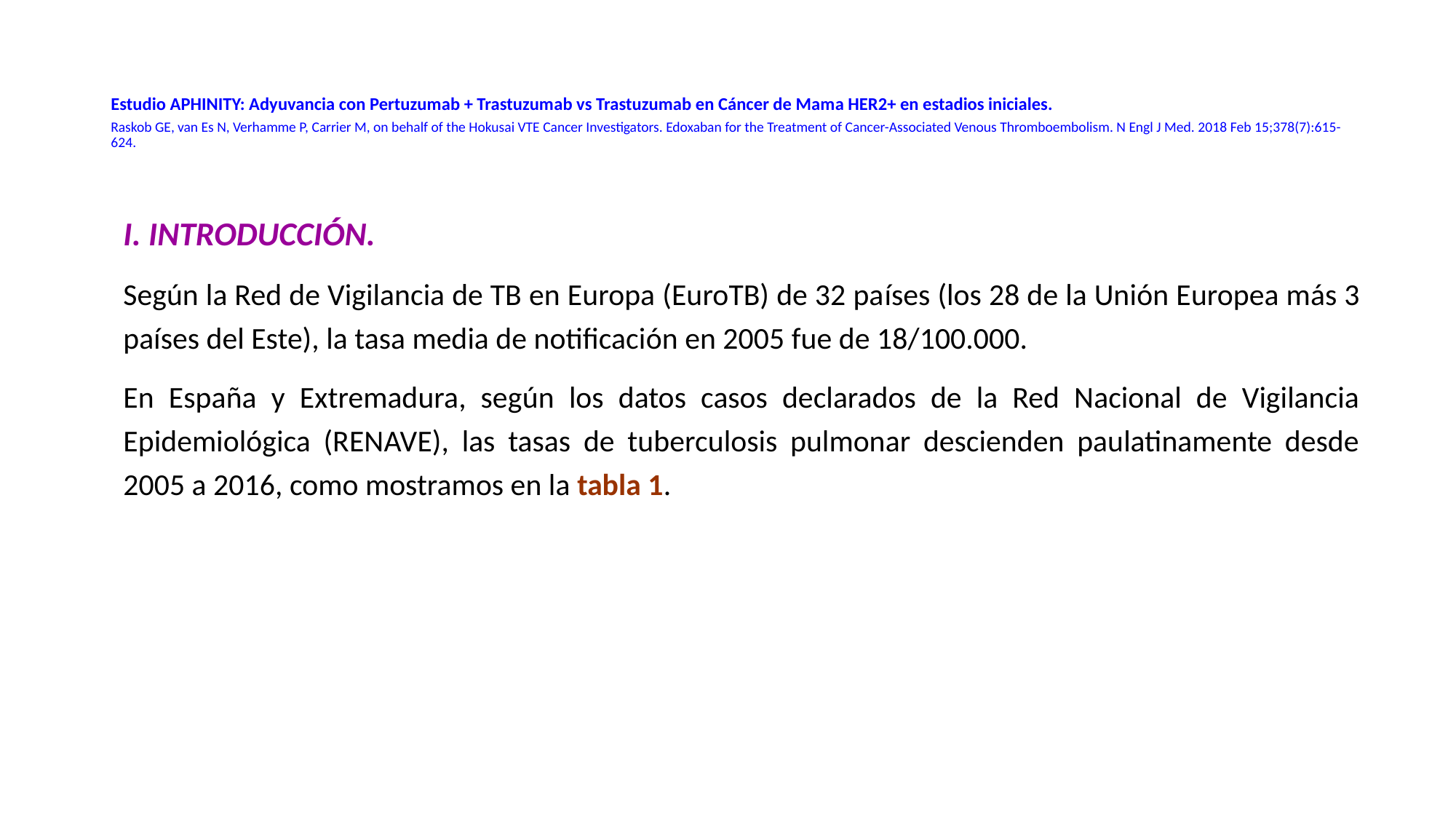

# Estudio APHINITY: Adyuvancia con Pertuzumab + Trastuzumab vs Trastuzumab en Cáncer de Mama HER2+ en estadios iniciales.   Raskob GE, van Es N, Verhamme P, Carrier M, on behalf of the Hokusai VTE Cancer Investigators. Edoxaban for the Treatment of Cancer-Associated Venous Thromboembolism. N Engl J Med. 2018 Feb 15;378(7):615-624.
I. INTRODUCCIÓN.
Según la Red de Vigilancia de TB en Europa (EuroTB) de 32 países (los 28 de la Unión Europea más 3 países del Este), la tasa media de notificación en 2005 fue de 18/100.000.
En España y Extremadura, según los datos casos declarados de la Red Nacional de Vigilancia Epidemiológica (RENAVE), las tasas de tuberculosis pulmonar descienden paulatinamente desde 2005 a 2016, como mostramos en la tabla 1.